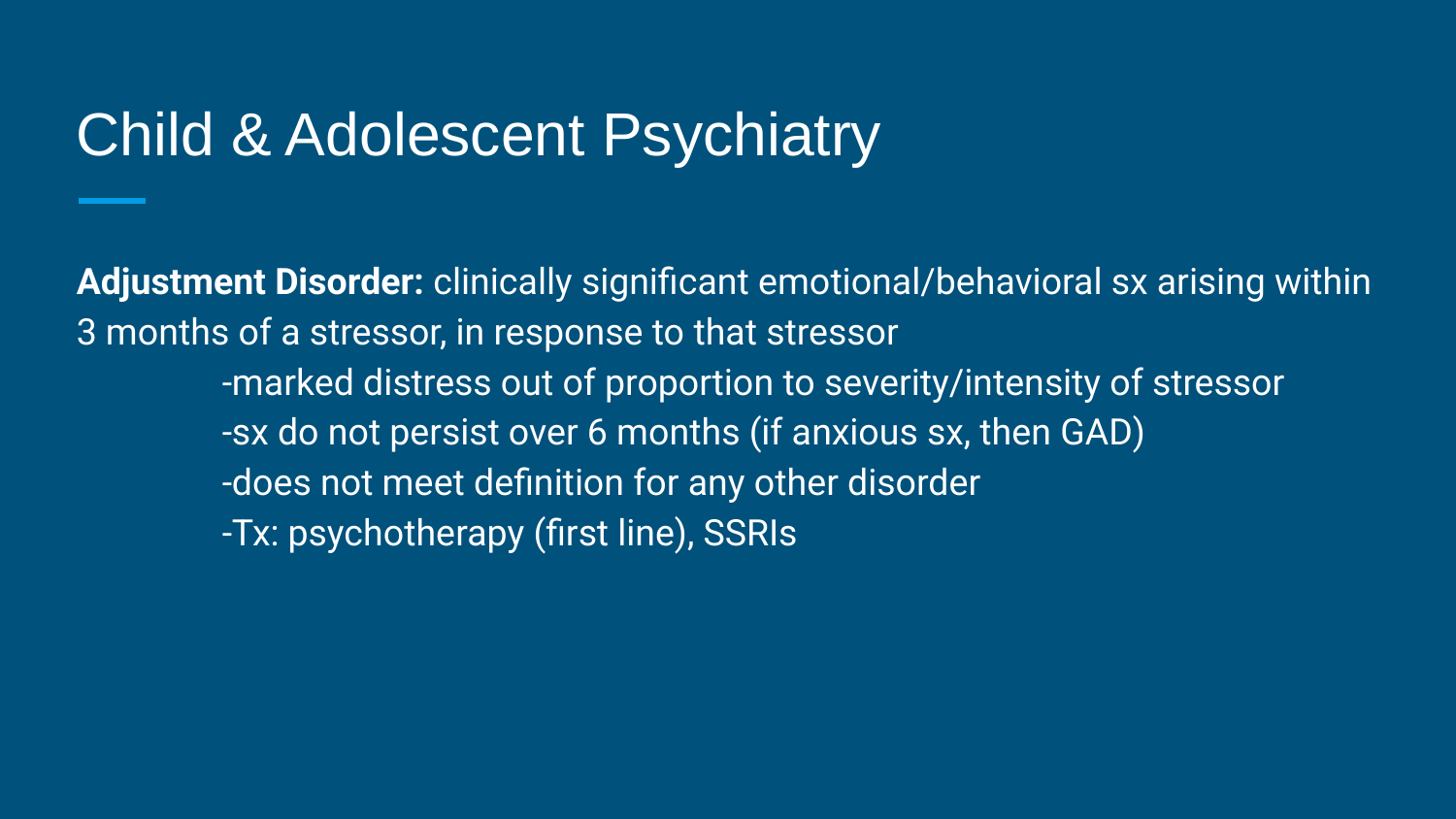

# Child & Adolescent Psychiatry
Adjustment Disorder: clinically significant emotional/behavioral sx arising within 3 months of a stressor, in response to that stressor
	-marked distress out of proportion to severity/intensity of stressor
	-sx do not persist over 6 months (if anxious sx, then GAD)
	-does not meet definition for any other disorder
	-Tx: psychotherapy (first line), SSRIs